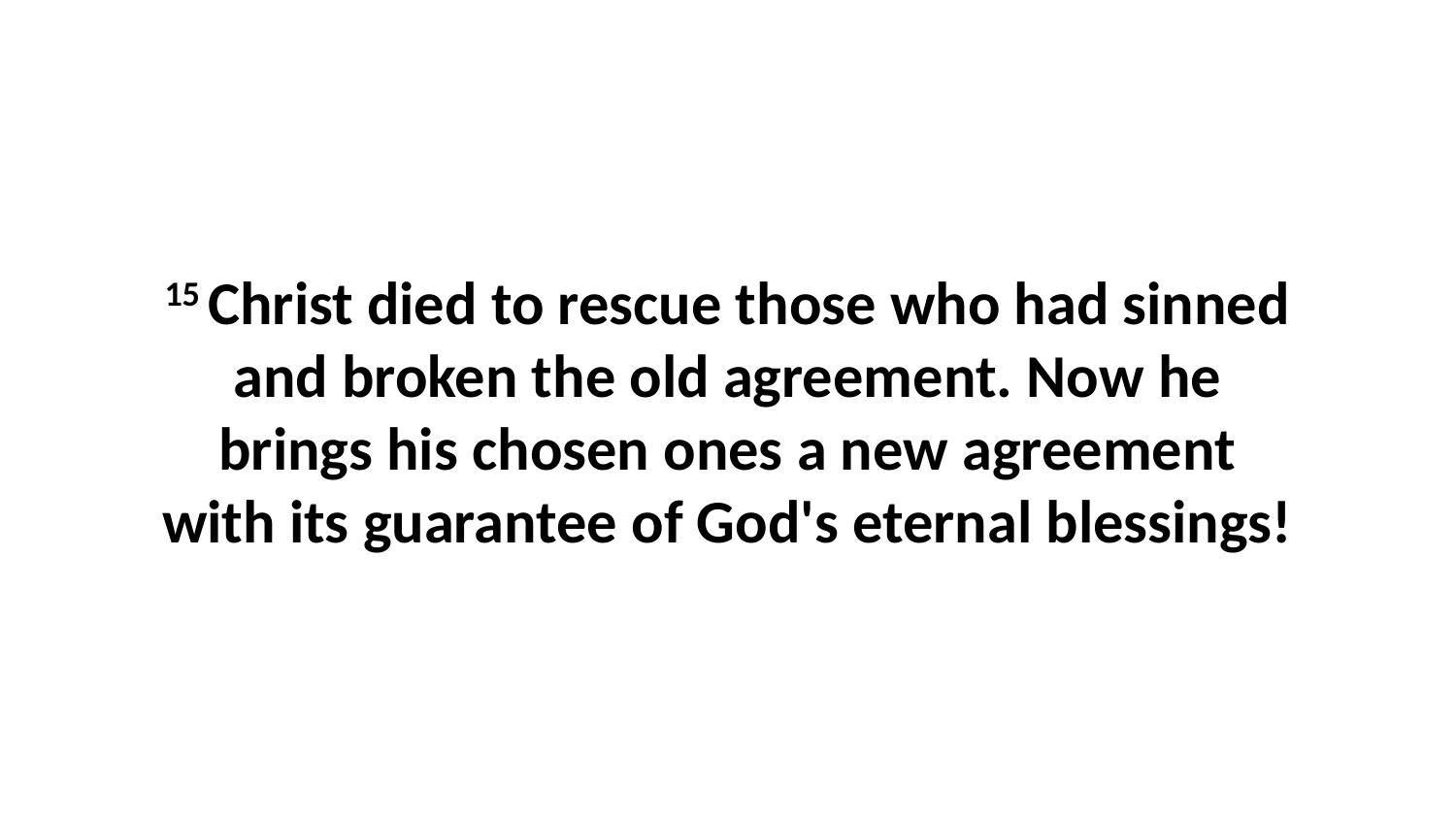

15 Christ died to rescue those who had sinned and broken the old agreement. Now he brings his chosen ones a new agreement with its guarantee of God's eternal blessings!